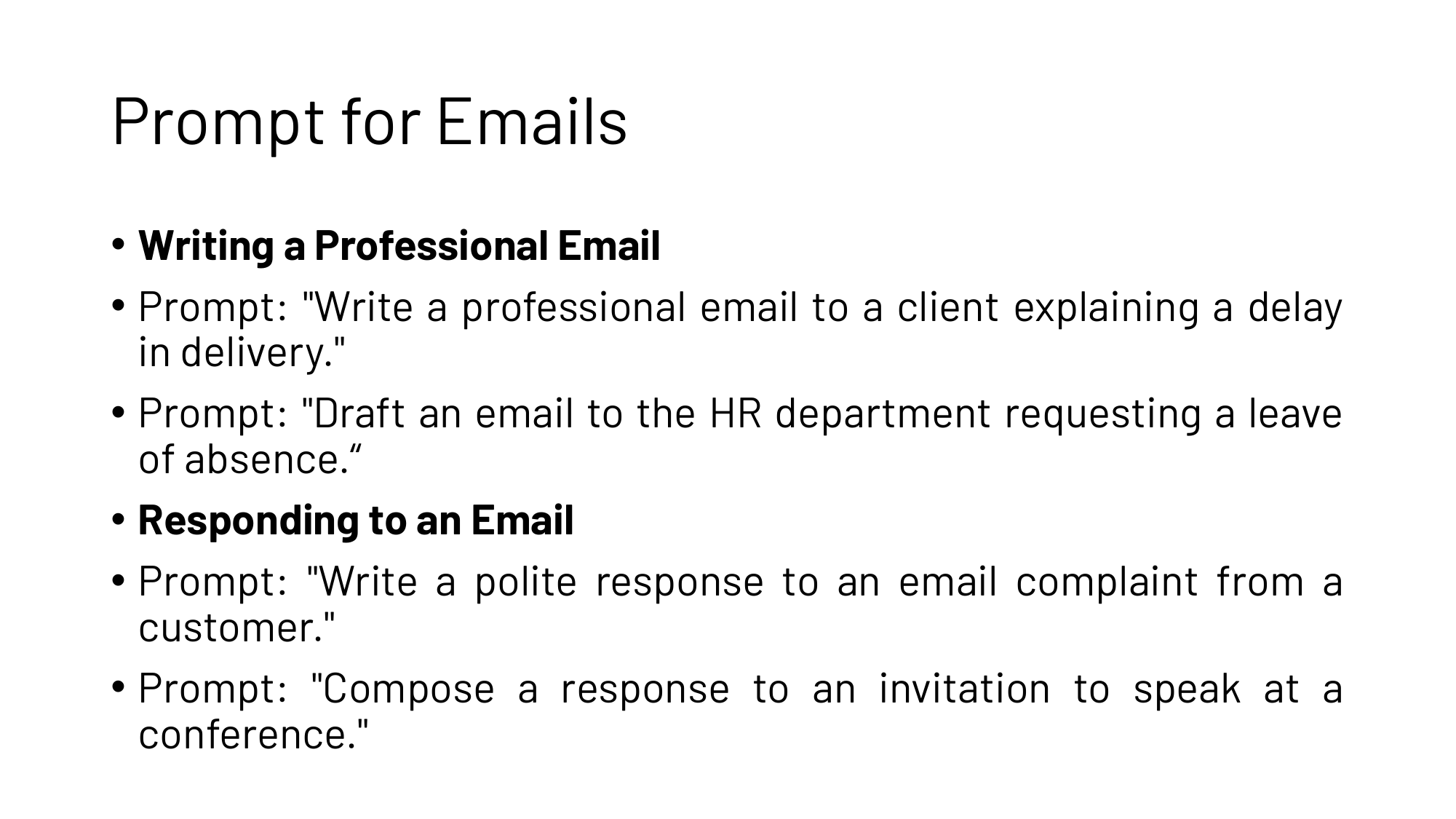

# Prompt for Emails
Writing a Professional Email
Prompt: "Write a professional email to a client explaining a delay in delivery."
Prompt: "Draft an email to the HR department requesting a leave of absence.“
Responding to an Email
Prompt: "Write a polite response to an email complaint from a customer."
Prompt: "Compose a response to an invitation to speak at a conference."